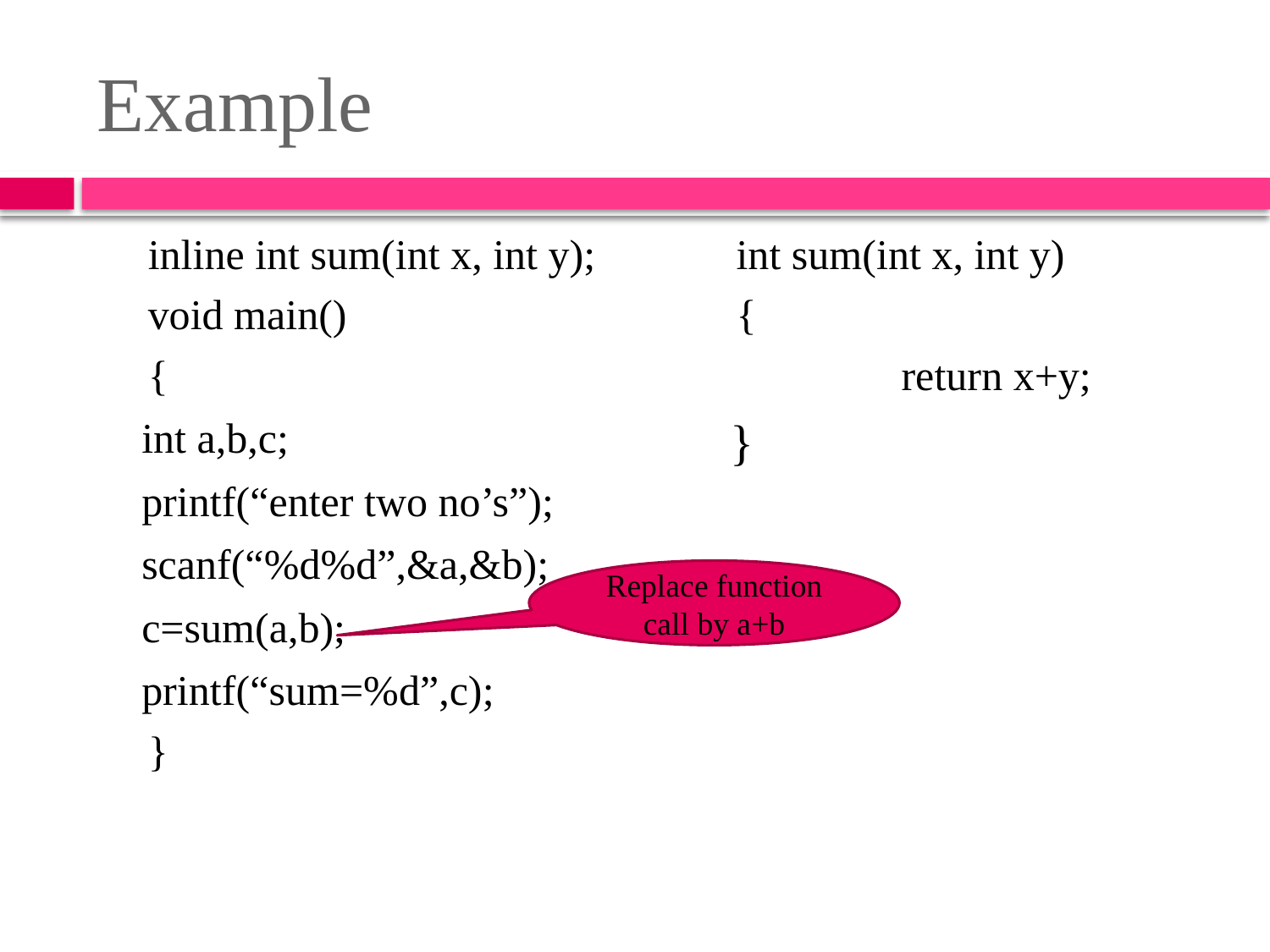

# Example
inline int sum(int x, int y);
void main()
{
	int a,b,c;
	printf(“enter two no’s”);
	scanf(“%d%d”,&a,&b);
	c=sum(a,b);
	printf(“sum=%d”,c);
}
int sum(int x, int y)
{
		return x+y;
	}
Replace function call by a+b